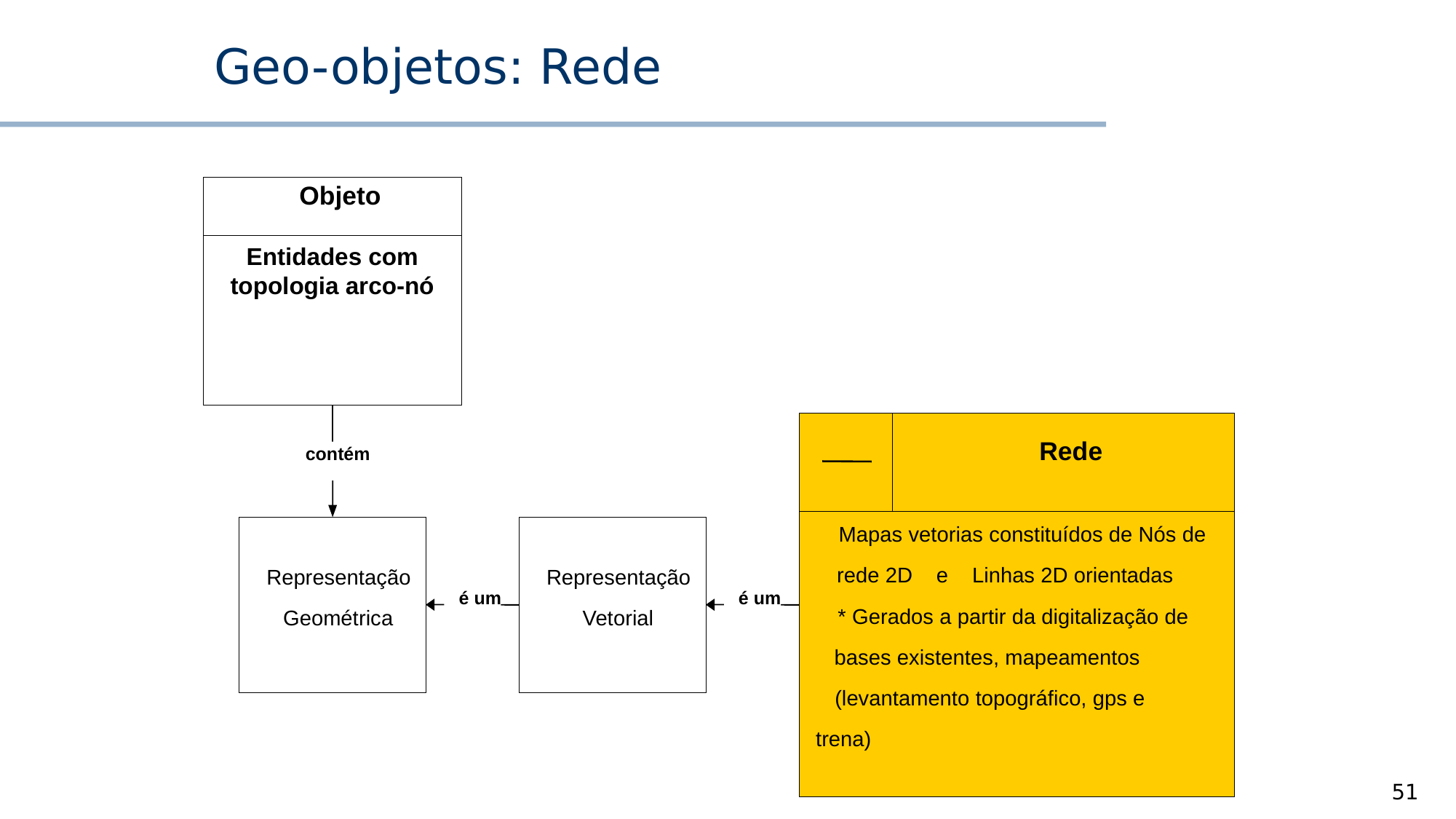

# Geo-objetos: Rede

Objeto
Entidades com
topologia arco-nó

Rede

contém

Mapas vetorias constituídos de Nós de
rede 2D    e    Linhas 2D orientadas
Representação
Representação

 é um
 é um

* Gerados a partir da digitalização de
Geométrica

Vetorial

bases existentes, mapeamentos
(levantamento topográfico, gps e
trena)

51